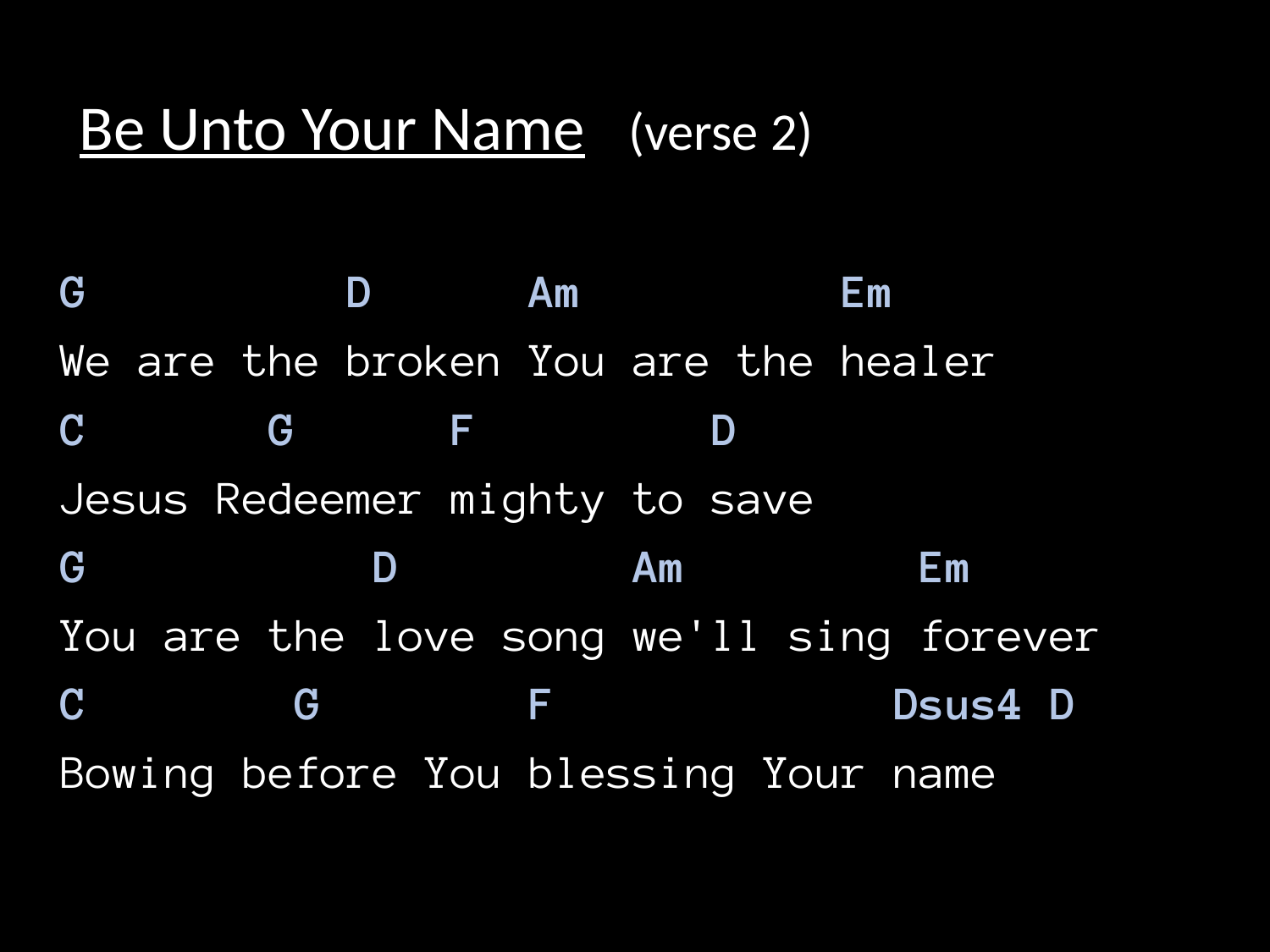

# Be Unto Your Name   (verse 2)
G          D      Am          Em
We are the broken You are the healer
C       G      F         D
Jesus Redeemer mighty to save
G           D         Am         Em
You are the love song we'll sing forever
C        G        F             Dsus4 D
Bowing before You blessing Your name